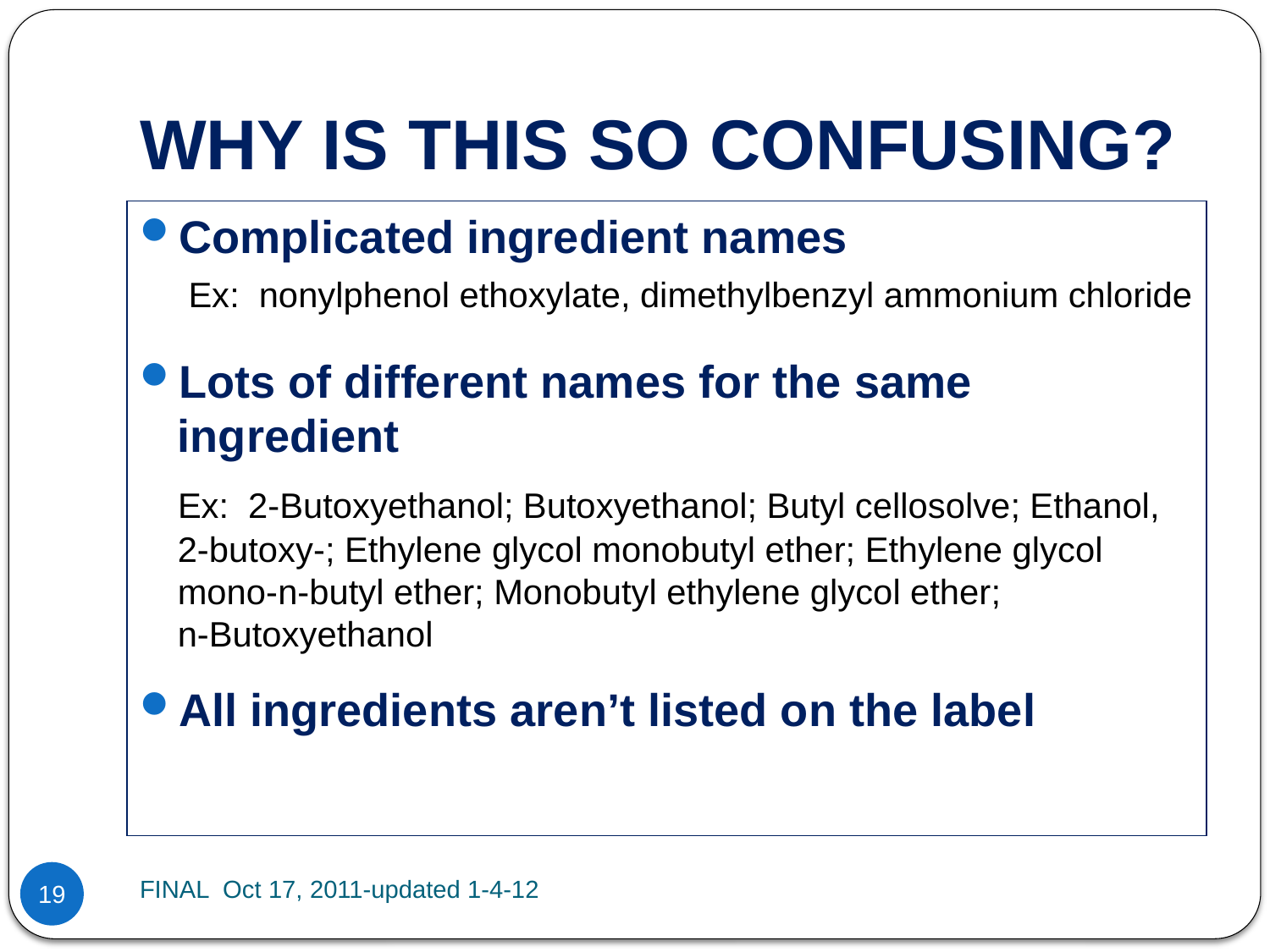

# WHY IS THIS SO CONFUSING?
Complicated ingredient names
     Ex:  nonylphenol ethoxylate, dimethylbenzyl ammonium chloride

Lots of different names for the same ingredient
   Ex:  2-Butoxyethanol; Butoxyethanol; Butyl cellosolve; Ethanol, 2-butoxy-; Ethylene glycol monobutyl ether; Ethylene glycol mono-n-butyl ether; Monobutyl ethylene glycol ether;
n-Butoxyethanol
All ingredients aren’t listed on the label

FINAL  Oct 17, 2011-updated 1-4-12
19